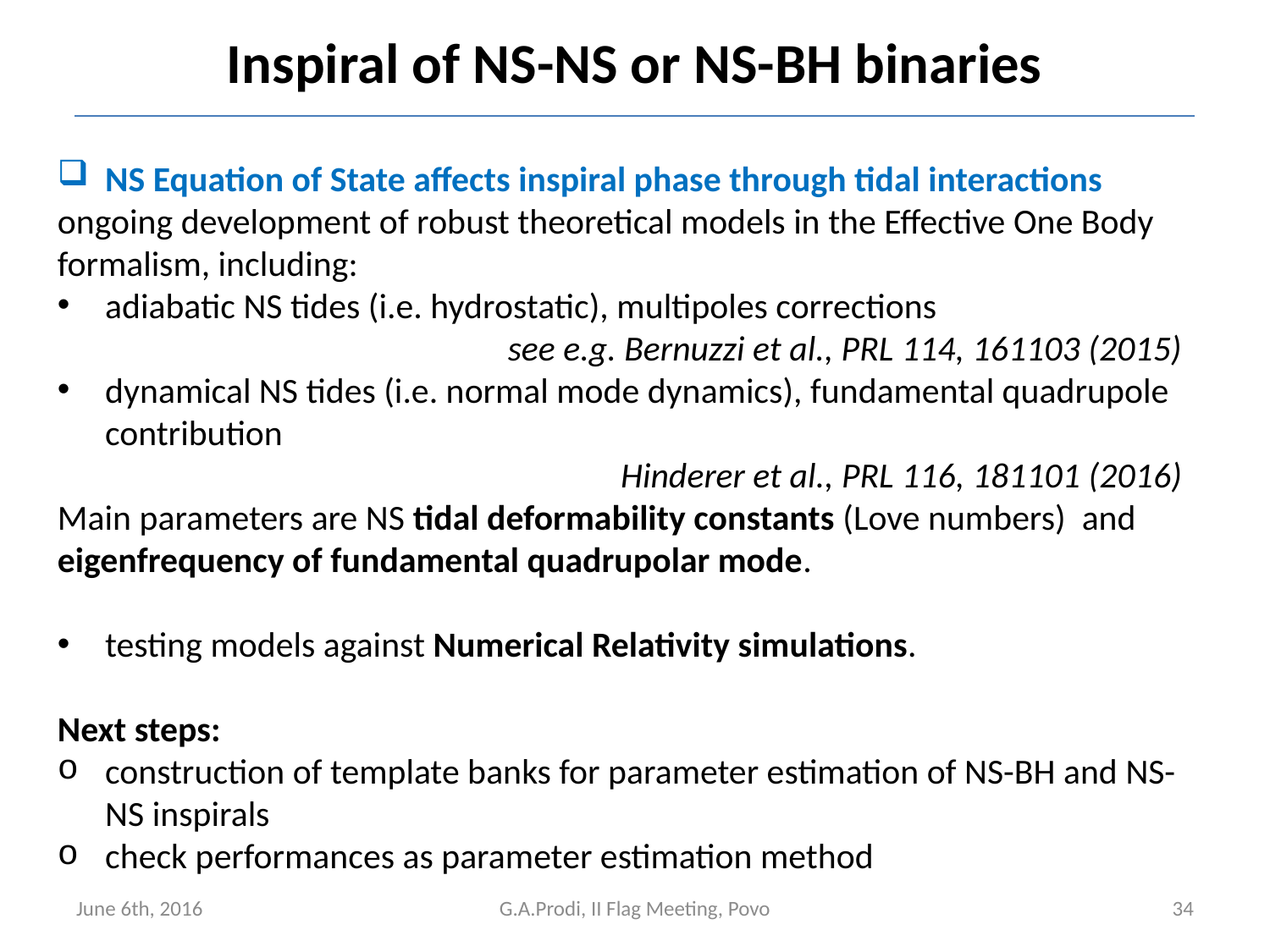

# Inspiral of NS-NS or NS-BH binaries
NS Equation of State affects inspiral phase through tidal interactions
ongoing development of robust theoretical models in the Effective One Body formalism, including:
adiabatic NS tides (i.e. hydrostatic), multipoles corrections
see e.g. Bernuzzi et al., PRL 114, 161103 (2015)
dynamical NS tides (i.e. normal mode dynamics), fundamental quadrupole contribution
Hinderer et al., PRL 116, 181101 (2016)
Main parameters are NS tidal deformability constants (Love numbers)  and eigenfrequency of fundamental quadrupolar mode.

testing models against Numerical Relativity simulations.

Next steps:
construction of template banks for parameter estimation of NS-BH and NS-NS inspirals
check performances as parameter estimation method
June 6th, 2016
G.A.Prodi, II Flag Meeting, Povo
34